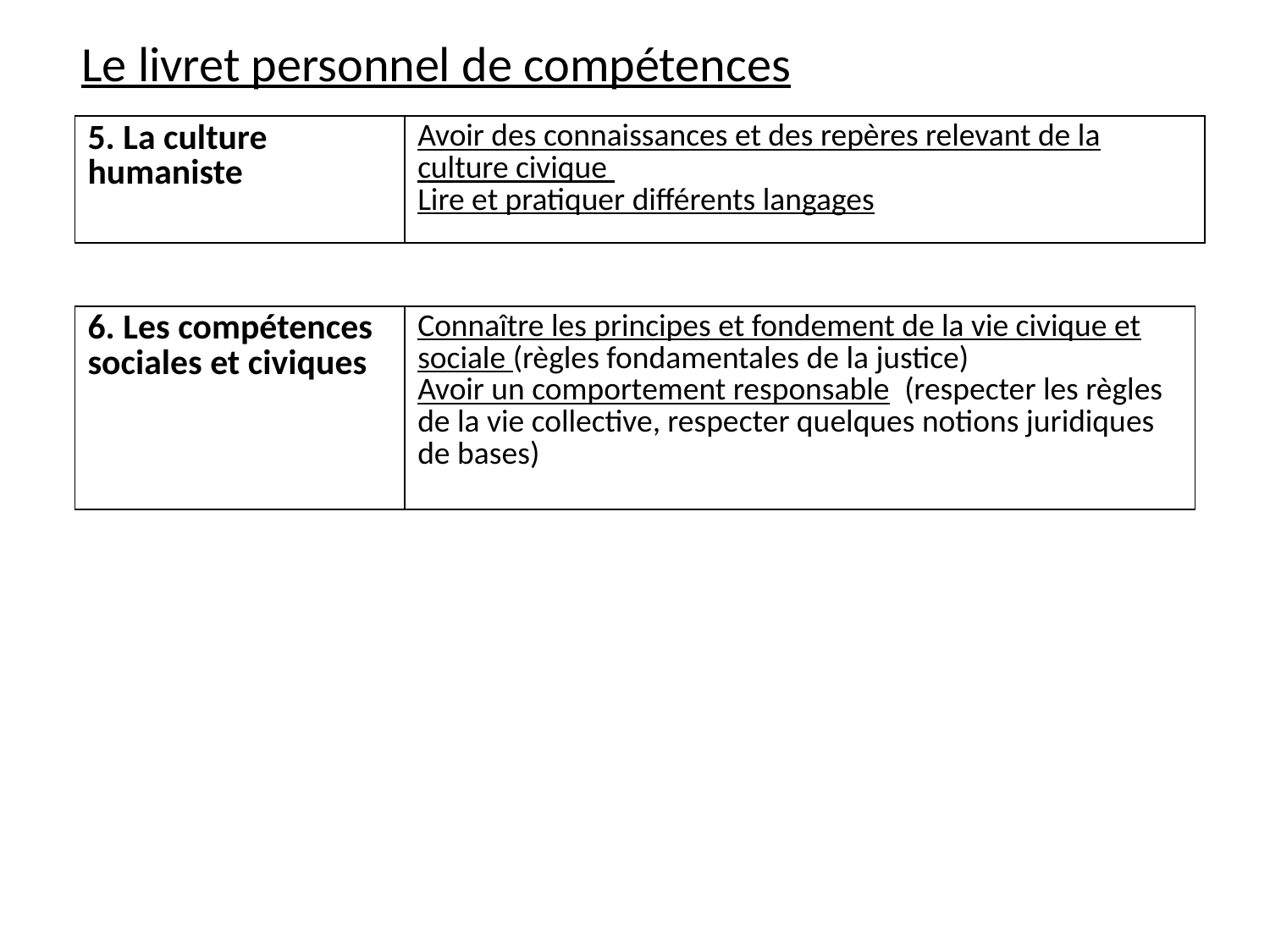

Le livret personnel de compétences
| 5. La culture humaniste | Avoir des connaissances et des repères relevant de la culture civique Lire et pratiquer différents langages |
| --- | --- |
| 6. Les compétences sociales et civiques | Connaître les principes et fondement de la vie civique et sociale (règles fondamentales de la justice) Avoir un comportement responsable (respecter les règles de la vie collective, respecter quelques notions juridiques de bases) |
| --- | --- |